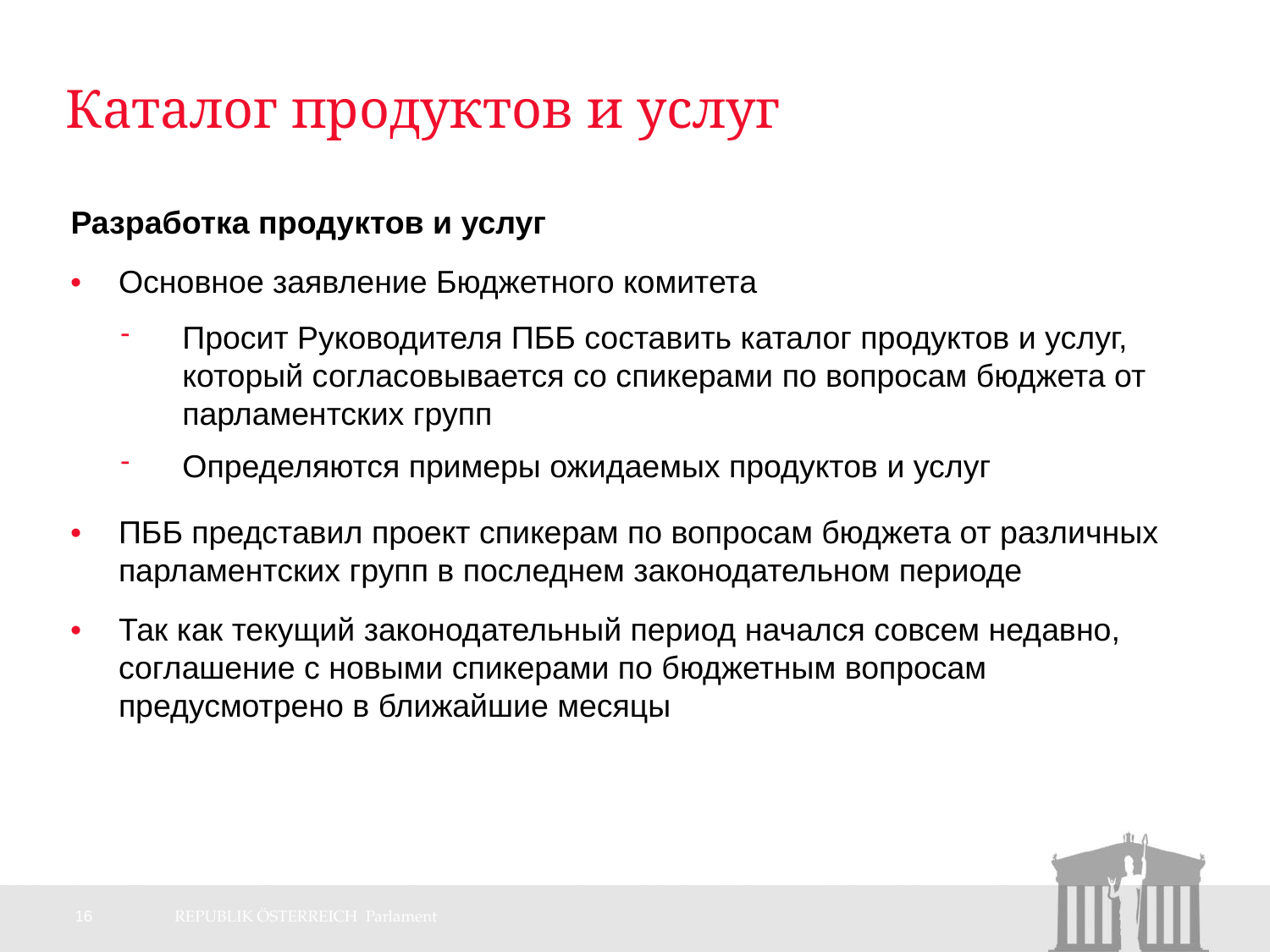

# Каталог продуктов и услуг
Разработка продуктов и услуг
Основное заявление Бюджетного комитета
Просит Руководителя ПББ составить каталог продуктов и услуг, который согласовывается со спикерами по вопросам бюджета от парламентских групп
Определяются примеры ожидаемых продуктов и услуг
ПББ представил проект спикерам по вопросам бюджета от различных парламентских групп в последнем законодательном периоде
Так как текущий законодательный период начался совсем недавно, соглашение с новыми спикерами по бюджетным вопросам предусмотрено в ближайшие месяцы
16
REPUBLIK ÖSTERREICH  Parlament